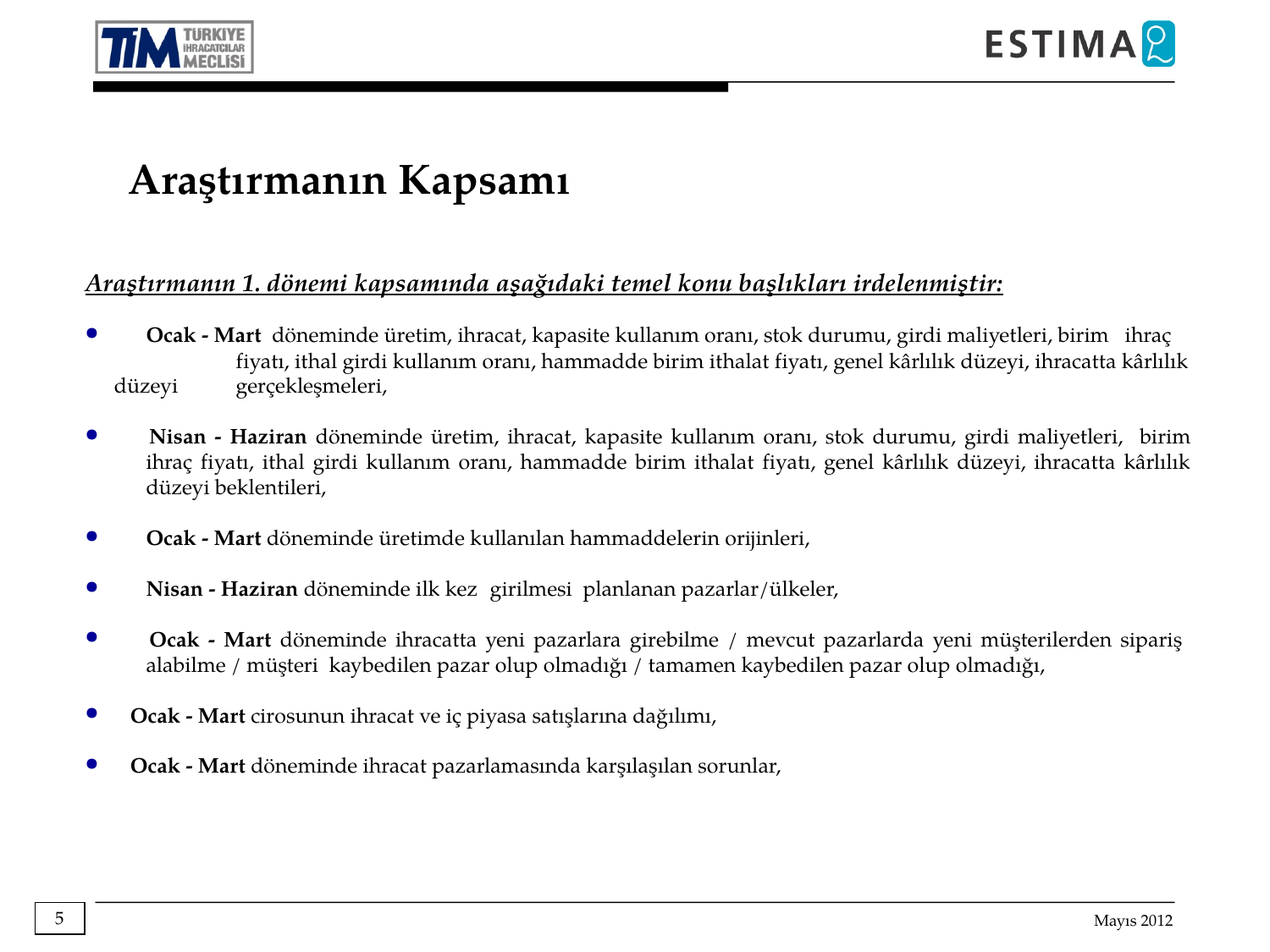

Araştırmanın Kapsamı
Araştırmanın 1. dönemi kapsamında aşağıdaki temel konu başlıkları irdelenmiştir:

 	Ocak - Mart  döneminde üretim, ihracat, kapasite kullanım oranı, stok durumu, girdi maliyetleri, birim 	ihraç                   	fiyatı, ithal girdi kullanım oranı, hammadde birim ithalat fiyatı, genel kârlılık düzeyi, ihracatta kârlılık  düzeyi 	gerçekleşmeleri,

 	Nisan - Haziran döneminde üretim, ihracat, kapasite kullanım oranı, stok durumu, girdi maliyetleri,  birim 	ihraç fiyatı, ithal girdi kullanım oranı, hammadde birim ithalat fiyatı, genel kârlılık düzeyi, ihracatta kârlılık 	düzeyi beklentileri,

 	Ocak - Mart döneminde üretimde kullanılan hammaddelerin orijinleri,

 	Nisan - Haziran döneminde ilk kez 	girilmesi  planlanan pazarlar/ülkeler,

 	Ocak - Mart döneminde ihracatta yeni pazarlara girebilme / mevcut pazarlarda yeni müşterilerden sipariş  	alabilme / müşteri  kaybedilen pazar olup olmadığı / tamamen kaybedilen pazar olup olmadığı,

    Ocak - Mart cirosunun ihracat ve iç piyasa satışlarına dağılımı,

    Ocak - Mart döneminde ihracat pazarlamasında karşılaşılan sorunlar,